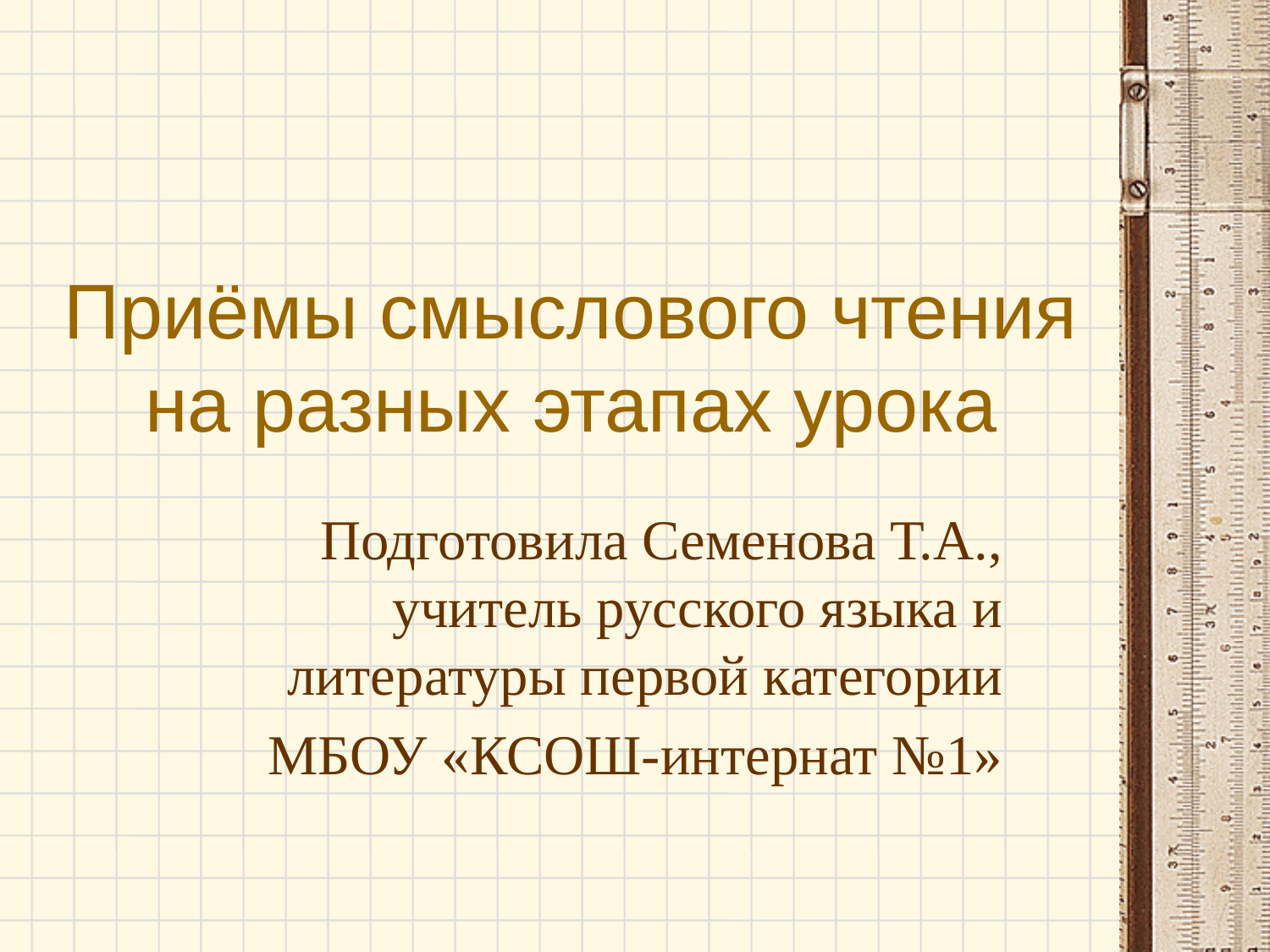

# Приёмы смыслового чтения на разных этапах урока
Подготовила Семенова Т.А., учитель русского языка и литературы первой категории
МБОУ «КСОШ-интернат №1»